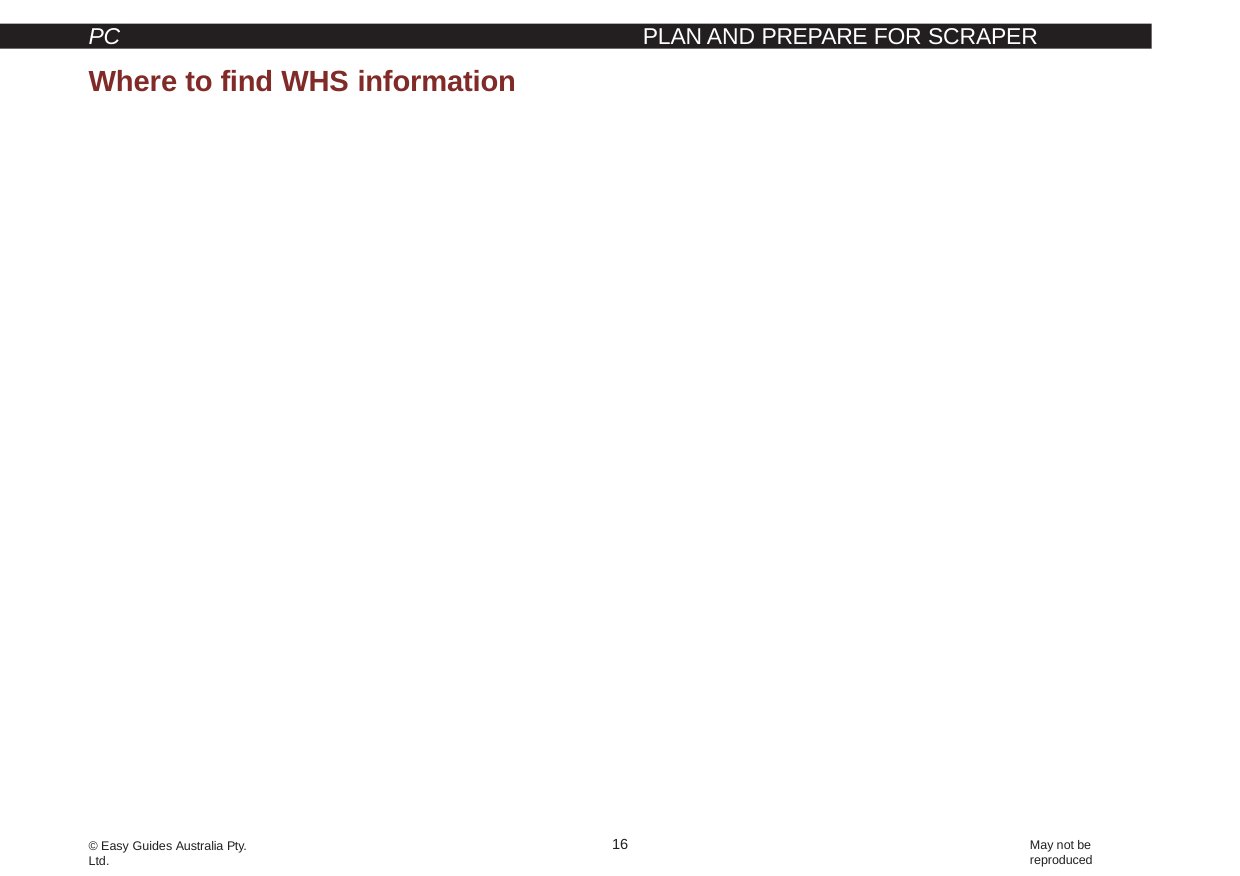

PC 1.1
PLAN AND PREPARE FOR SCRAPER OPERATIONS
Where to find WHS information

You can check these websites for more information about workplace health and safety. The National WHS Act started in some  states/territories on January 1, 2012.

QLD Workplace Health and Safety
www.justice.qld.gov.au
NT WorkSafe
www.worksafe.nt.gov.au

WA WorkSafe
www.worksafe.wa.gov.au

NSW WorkCover
www.workcover.nsw.gov.au

SA SafeWork
www.safework.sa.gov.au

ACT WorkCover
www.ors.act.gov.au/workcover

You can read more about the new WHS Act  at www.safeworkaustralia.gov.au
VIC WorkCover Authority
www.vwa.vic.gov.au
TAS Workplace Standards
www.wst.tas.gov.au

16
May not be reproduced
© Easy Guides Australia Pty. Ltd.